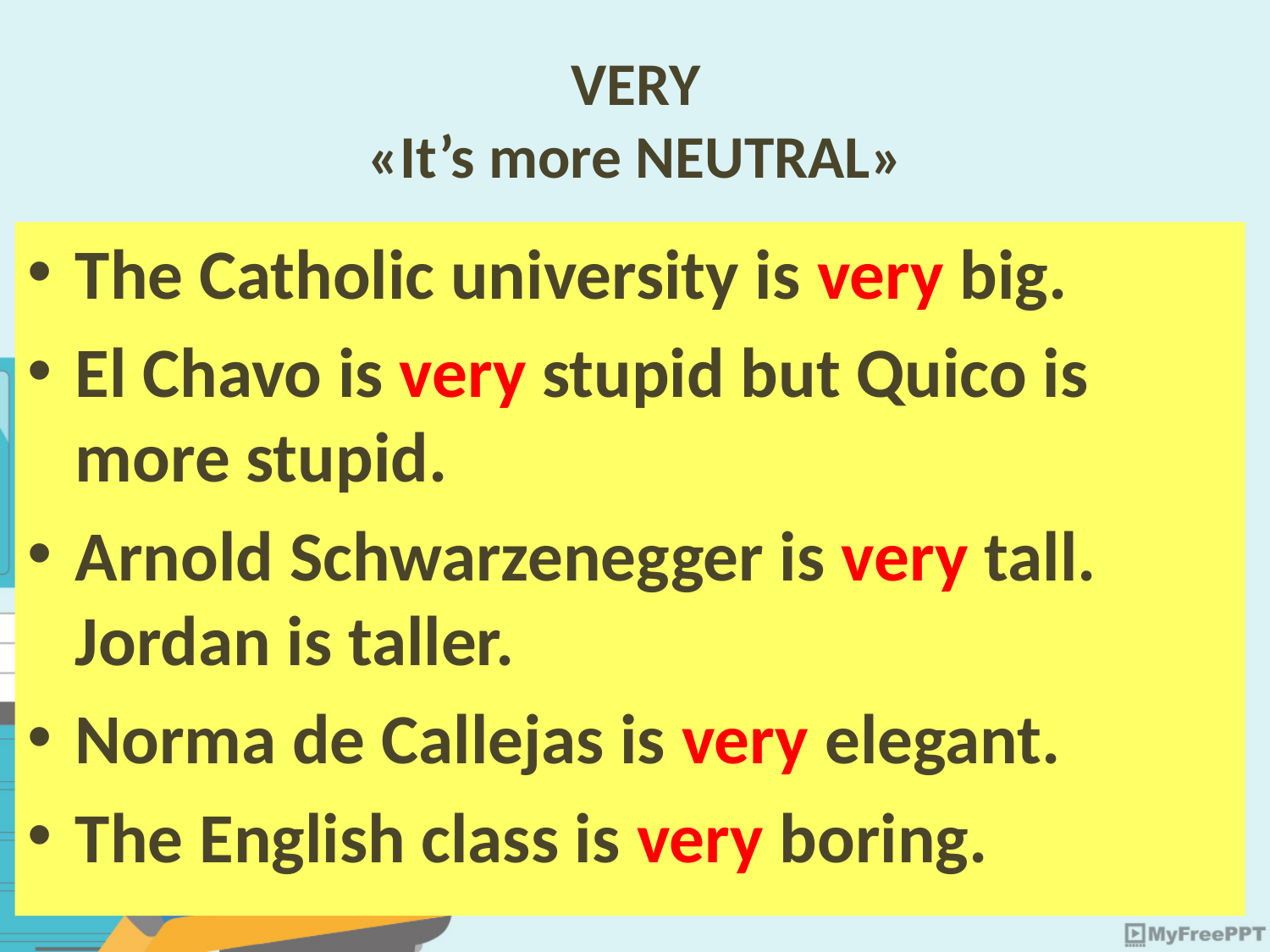

# VERY «It’s more NEUTRAL»
The Catholic university is very big.
El Chavo is very stupid but Quico is more stupid.
Arnold Schwarzenegger is very tall. Jordan is taller.
Norma de Callejas is very elegant.
The English class is very boring.